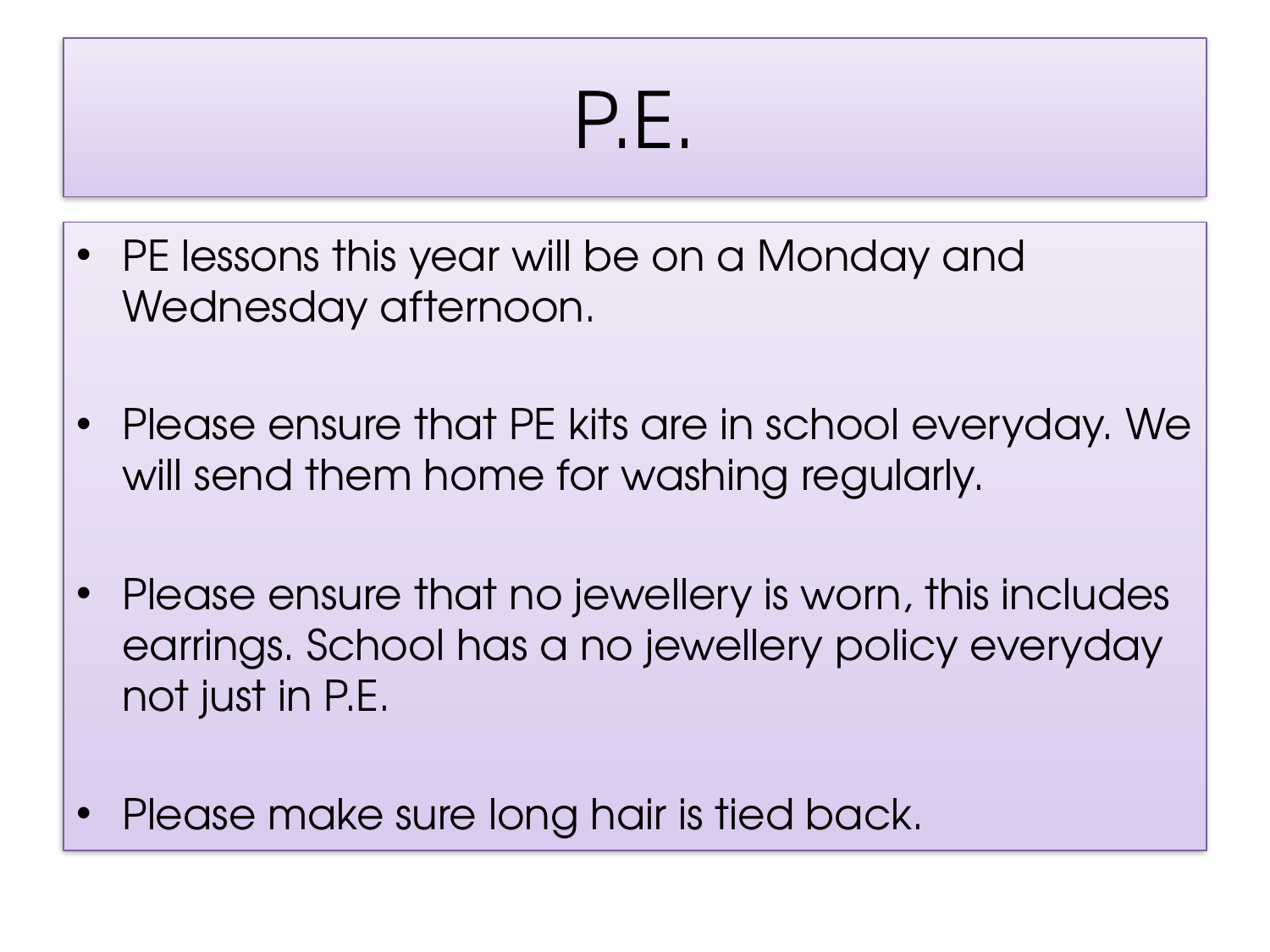

# P.E.
PE lessons this year will be on a Monday and Wednesday afternoon.

Please ensure that PE kits are in school everyday. We will send them home for washing regularly.

Please ensure that no jewellery is worn, this includes earrings. School has a no jewellery policy everyday not just in P.E.

Please make sure long hair is tied back.